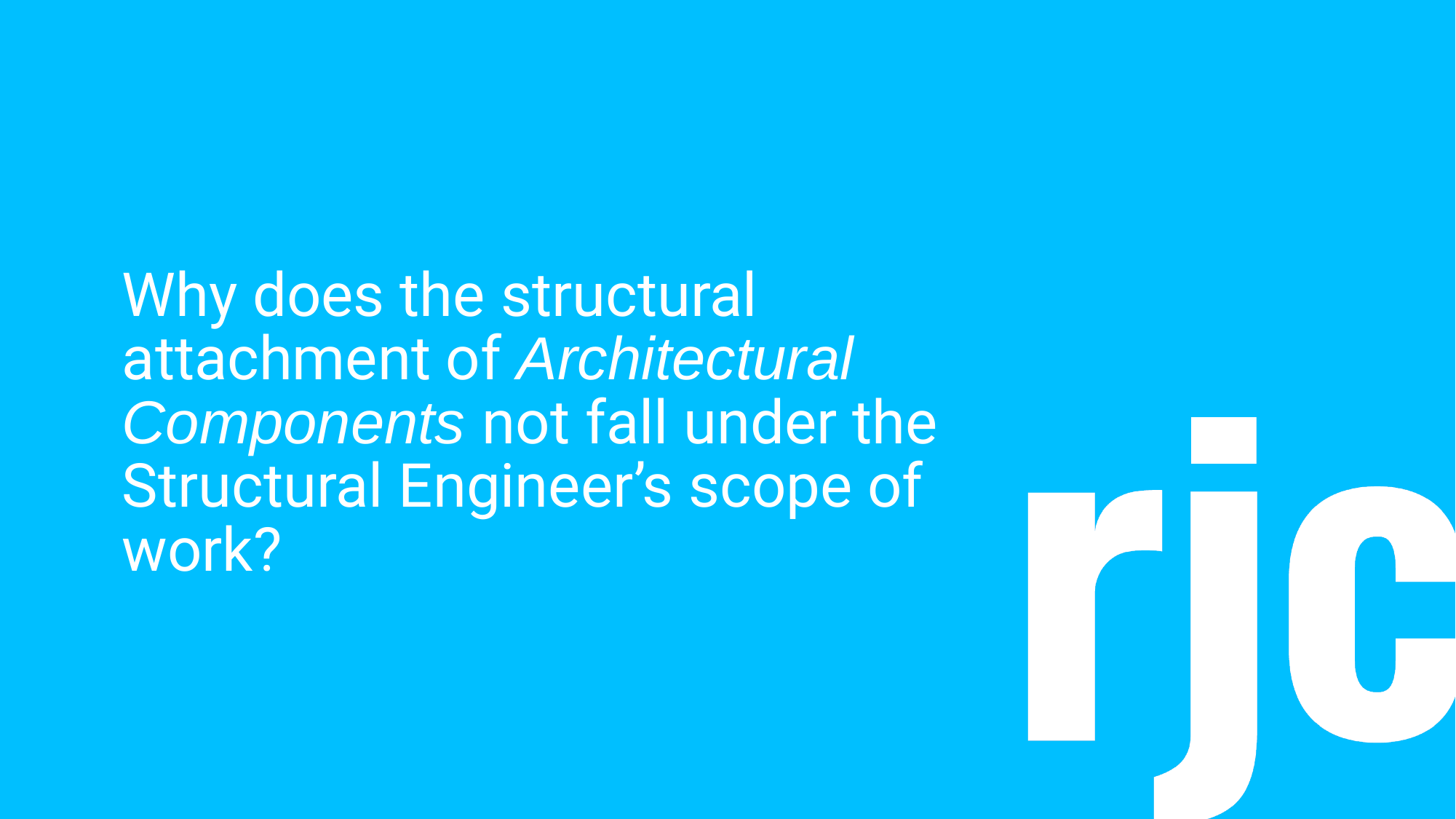

# Why does the structural attachment of Architectural Components not fall under the Structural Engineer’s scope of work?